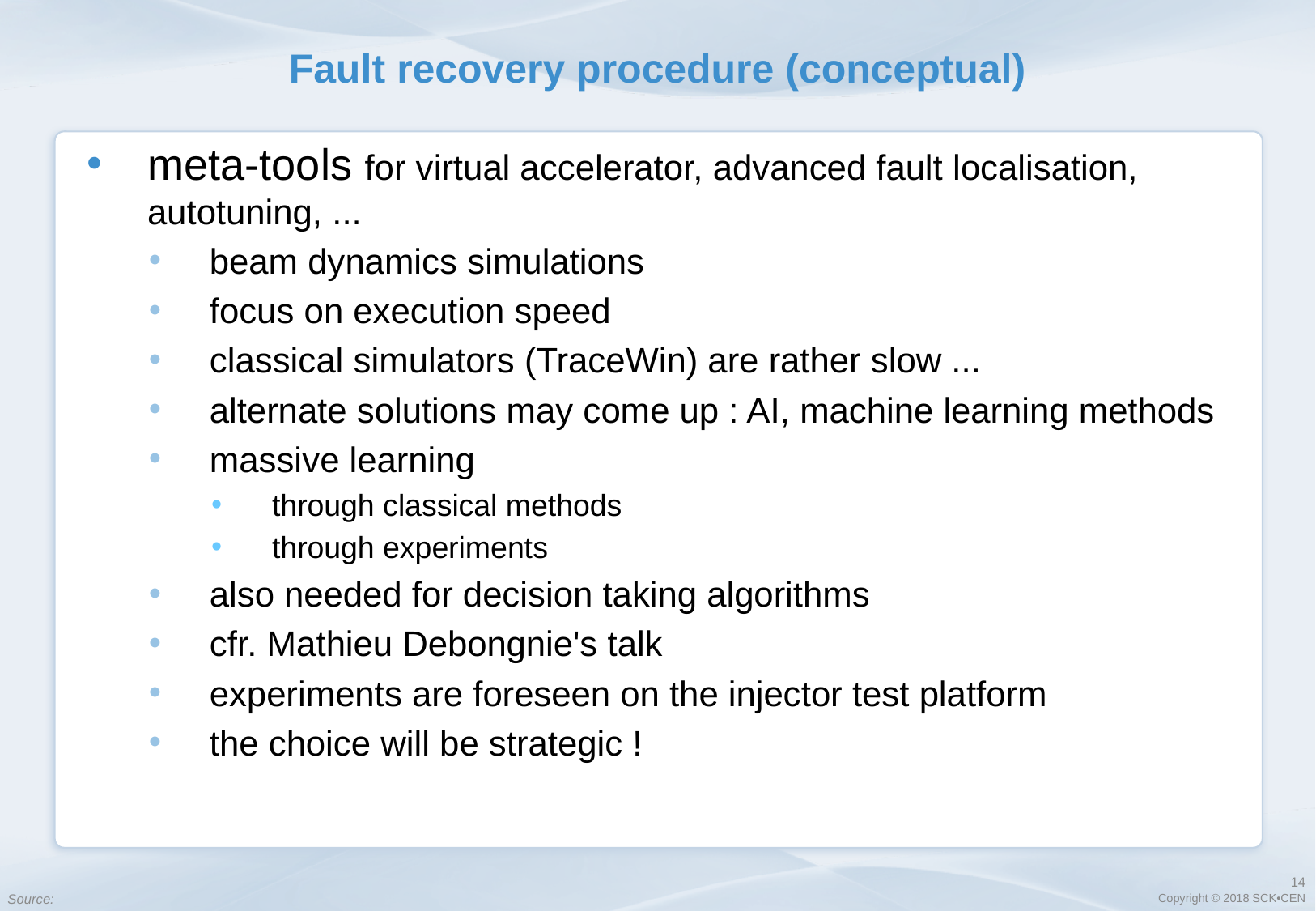

# Fault recovery procedure (conceptual)
meta-tools for virtual accelerator, advanced fault localisation, autotuning, ...
beam dynamics simulations
focus on execution speed
classical simulators (TraceWin) are rather slow ...
alternate solutions may come up : AI, machine learning methods
massive learning
through classical methods
through experiments
also needed for decision taking algorithms
cfr. Mathieu Debongnie's talk
experiments are foreseen on the injector test platform
the choice will be strategic !
Source: